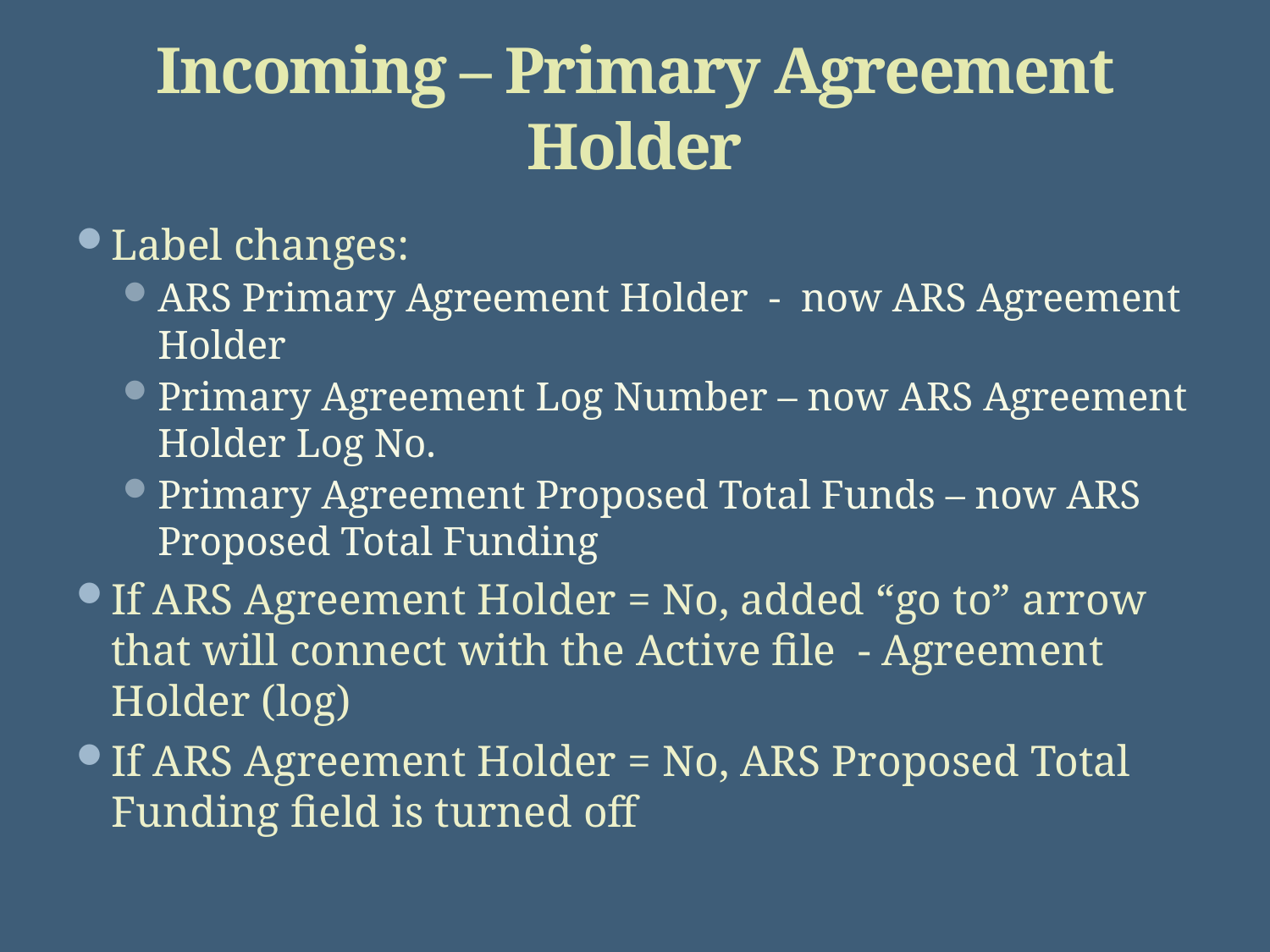

# Incoming – Primary Agreement Holder
Label changes:
ARS Primary Agreement Holder  -  now ARS Agreement Holder
Primary Agreement Log Number – now ARS Agreement Holder Log No.
Primary Agreement Proposed Total Funds – now ARS Proposed Total Funding
If ARS Agreement Holder = No, added “go to” arrow that will connect with the Active file  - Agreement Holder (log)
If ARS Agreement Holder = No, ARS Proposed Total Funding field is turned off